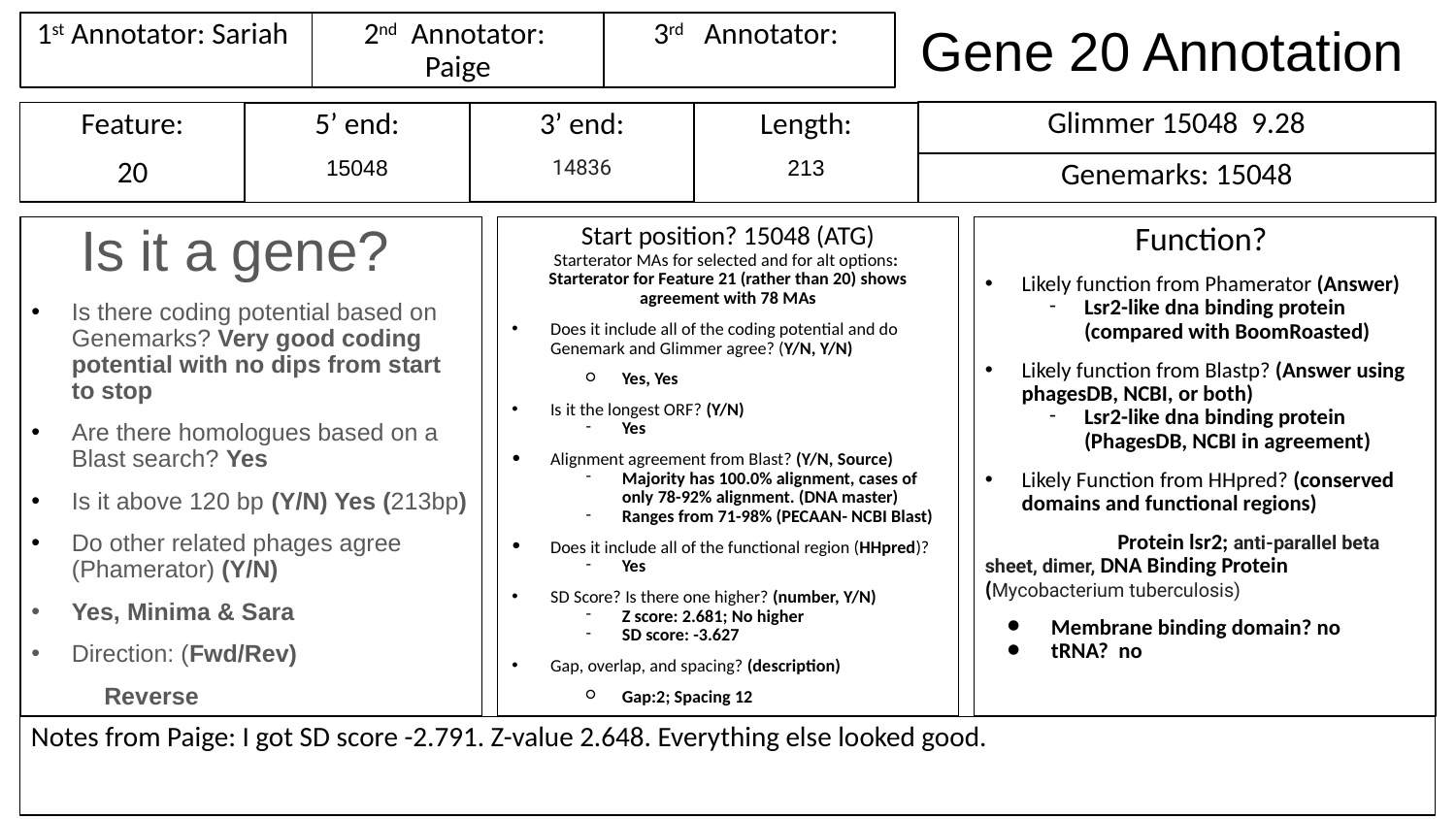

# Gene 20 Annotation
1st Annotator: Sariah
3rd   Annotator:
2nd  Annotator:
Paige
Glimmer 15048  9.28
Feature:
20
3’ end:
14836
Length:
213
5’ end:
15048
Genemarks: 15048
Is it a gene?
Is there coding potential based on Genemarks? Very good coding potential with no dips from start to stop
Are there homologues based on a Blast search? Yes
Is it above 120 bp (Y/N) Yes (213bp)
Do other related phages agree (Phamerator) (Y/N)
Yes, Minima & Sara
Direction: (Fwd/Rev)
Reverse
Start position? 15048 (ATG)
Starterator MAs for selected and for alt options:
Starterator for Feature 21 (rather than 20) shows agreement with 78 MAs
Does it include all of the coding potential and do Genemark and Glimmer agree? (Y/N, Y/N)
Yes, Yes
Is it the longest ORF? (Y/N)
Yes
Alignment agreement from Blast? (Y/N, Source)
Majority has 100.0% alignment, cases of only 78-92% alignment. (DNA master)
Ranges from 71-98% (PECAAN- NCBI Blast)
Does it include all of the functional region (HHpred)?
Yes
SD Score? Is there one higher? (number, Y/N)
Z score: 2.681; No higher
SD score: -3.627
Gap, overlap, and spacing? (description)
Gap:2; Spacing 12

Function?
Likely function from Phamerator (Answer)
Lsr2-like dna binding protein (compared with BoomRoasted)
Likely function from Blastp? (Answer using phagesDB, NCBI, or both)
Lsr2-like dna binding protein (PhagesDB, NCBI in agreement)
Likely Function from HHpred? (conserved domains and functional regions)
	Protein lsr2; anti-parallel beta sheet, dimer, DNA Binding Protein (Mycobacterium tuberculosis)
Membrane binding domain? no
tRNA?  no

Notes from Paige: I got SD score -2.791. Z-value 2.648. Everything else looked good.